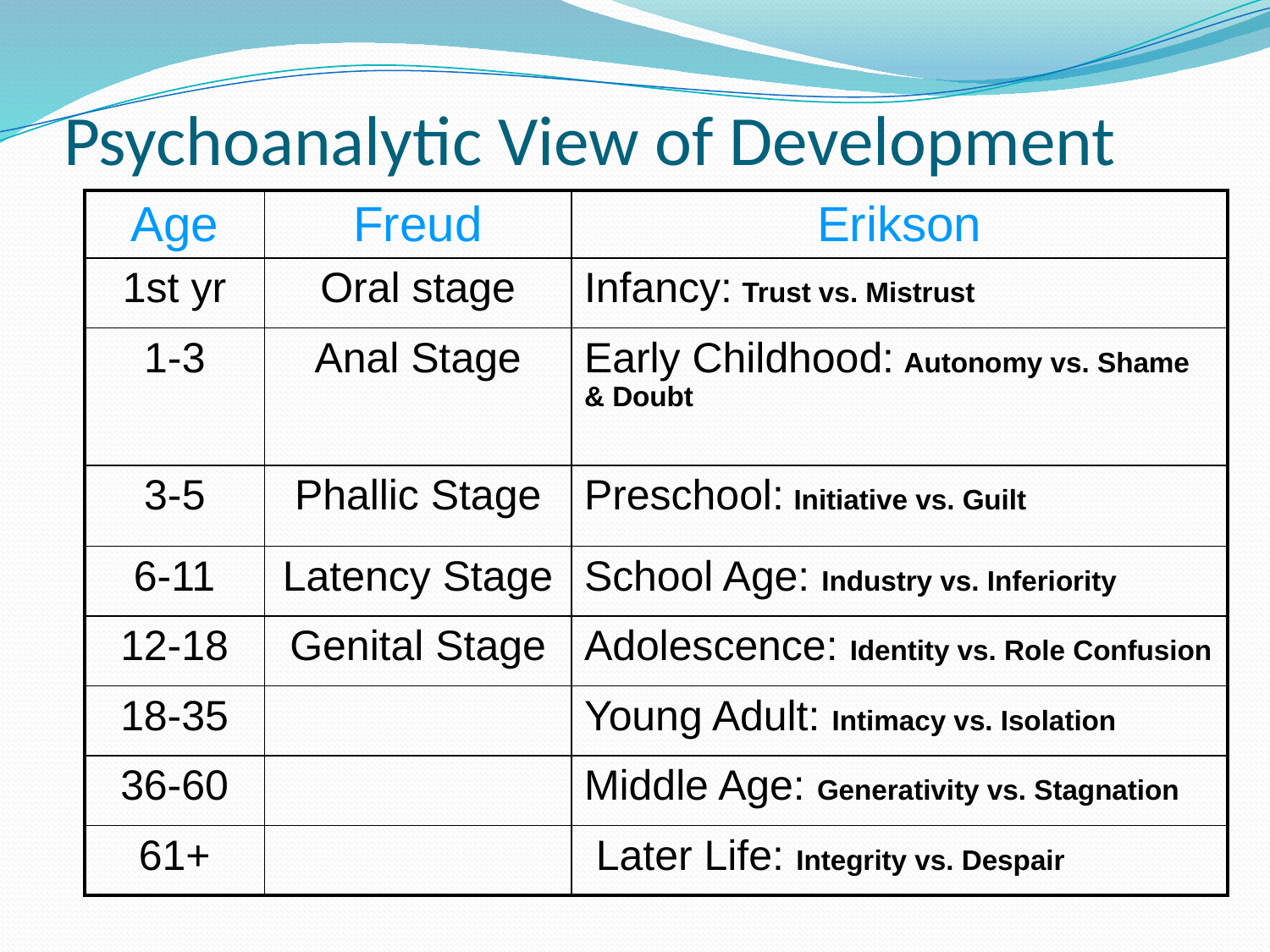

# Psychoanalytic View of Development
| Age | Freud | Erikson |
| --- | --- | --- |
| 1st yr | Oral stage | Infancy: Trust vs. Mistrust |
| 1-3 | Anal Stage | Early Childhood: Autonomy vs. Shame & Doubt |
| 3-5 | Phallic Stage | Preschool: Initiative vs. Guilt |
| 6-11 | Latency Stage | School Age: Industry vs. Inferiority |
| 12-18 | Genital Stage | Adolescence: Identity vs. Role Confusion |
| 18-35 |  | Young Adult: Intimacy vs. Isolation |
| 36-60 |  | Middle Age: Generativity vs. Stagnation |
| 61+ |  | Later Life: Integrity vs. Despair |